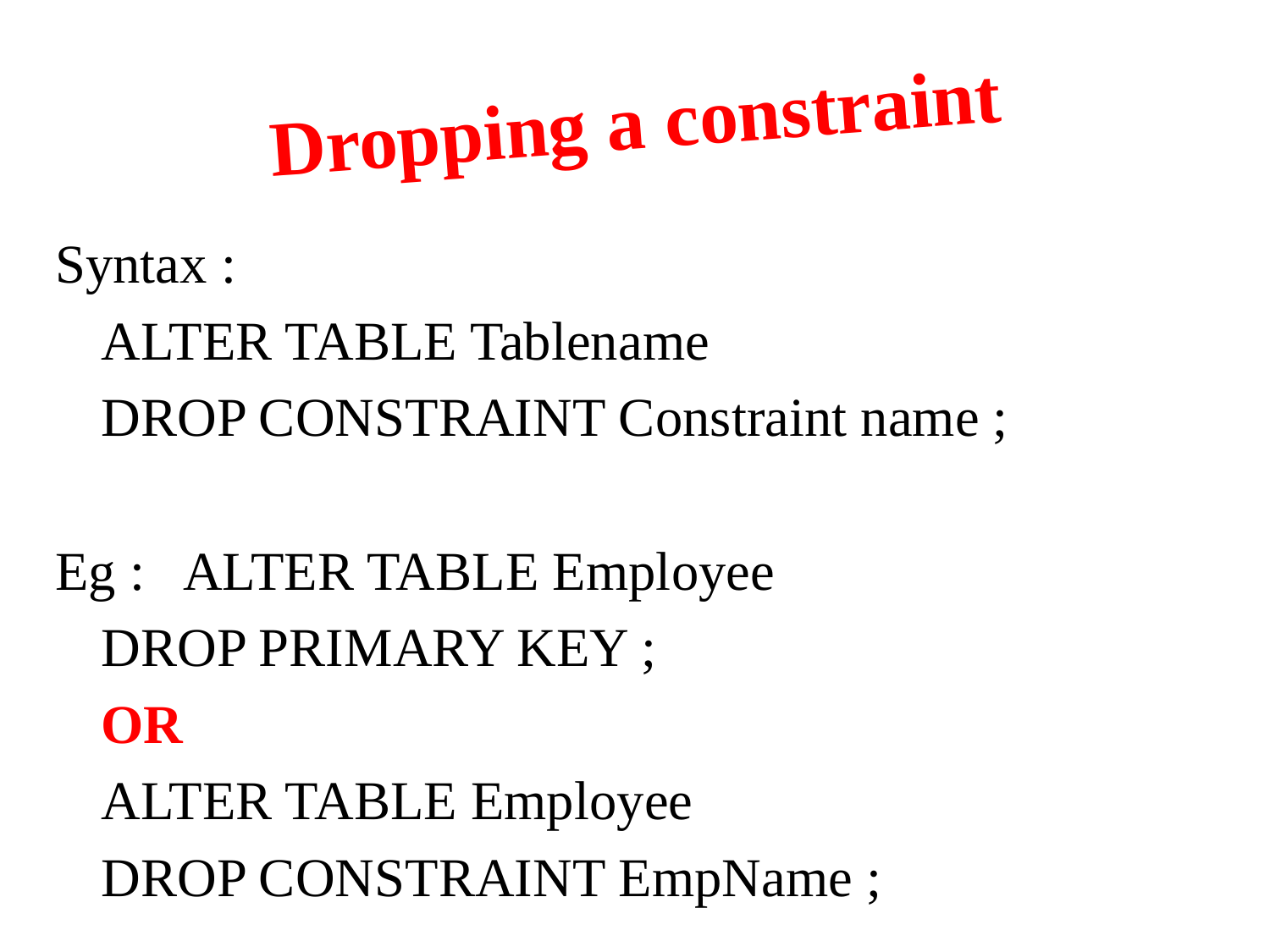

# Dropping a constraint
Syntax :
		ALTER TABLE Tablename
		DROP CONSTRAINT Constraint name ;

Eg :   ALTER TABLE Employee
		DROP PRIMARY KEY ;
				OR
				ALTER TABLE Employee
			DROP CONSTRAINT EmpName ;